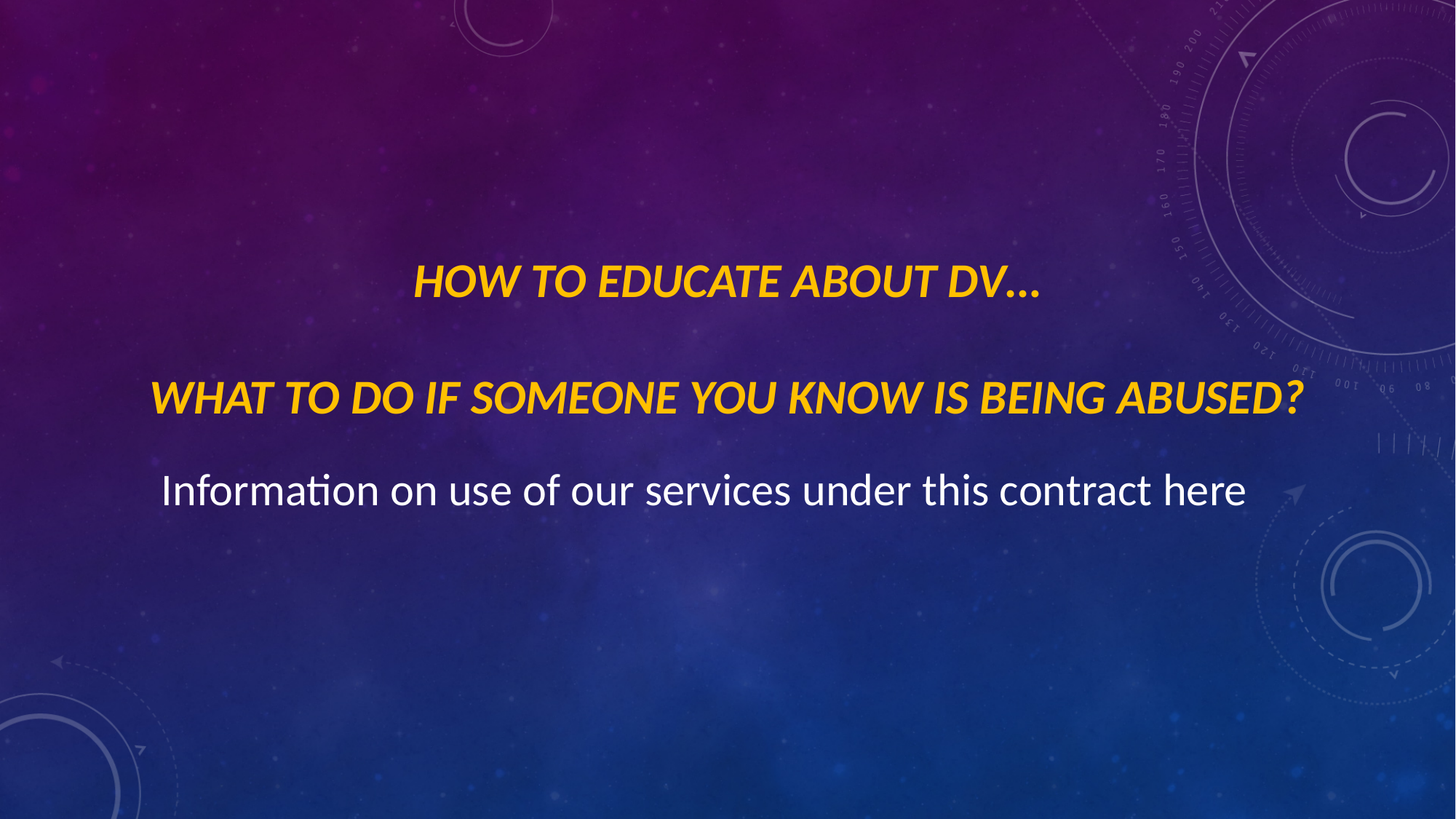

# How to educate About DV… What to do if SOMEONE YOU KNOW IS BEING ABUSED?
Information on use of our services under this contract here